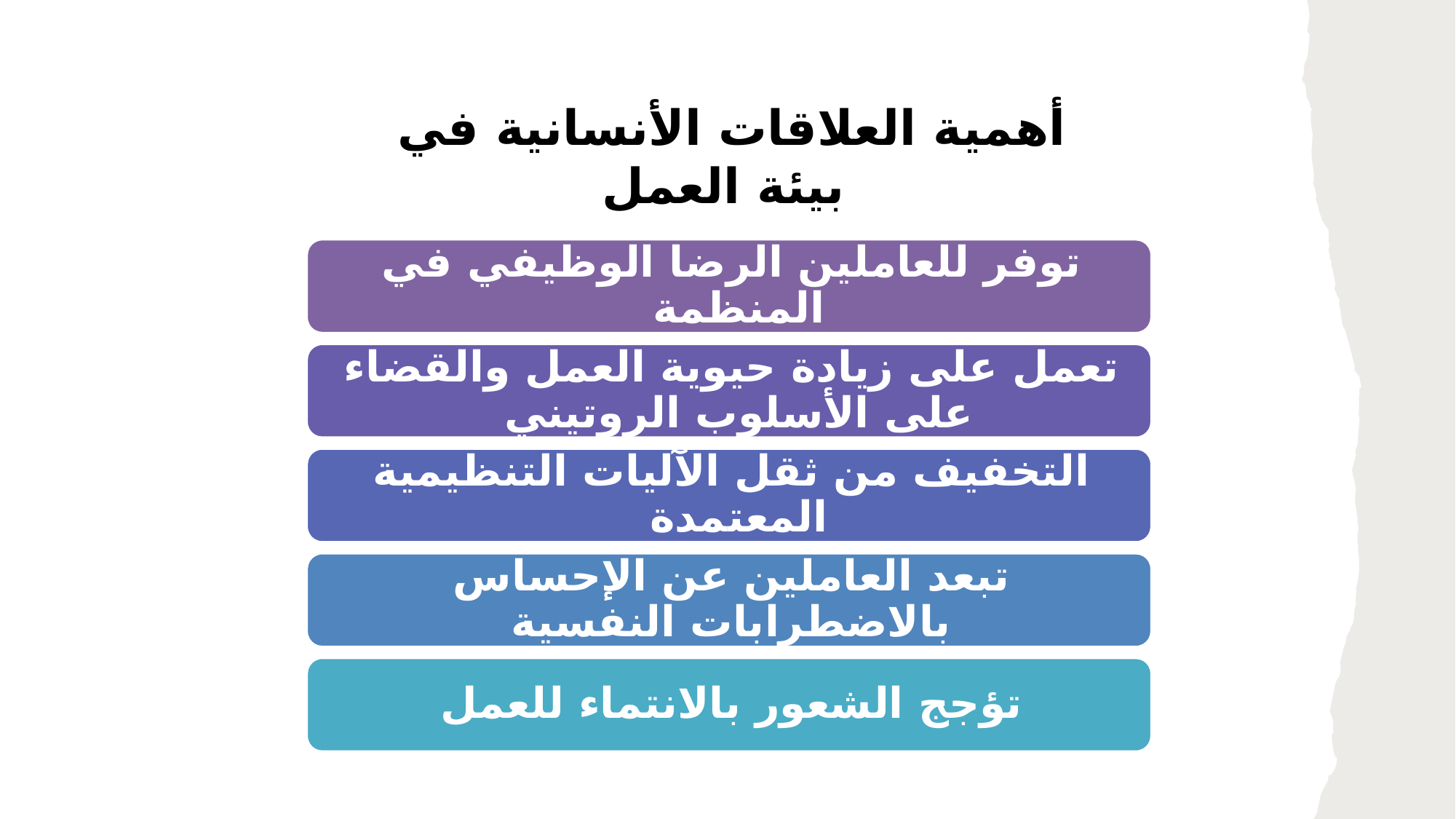

أهمية العلاقات الأنسانية في بيئة العمل
توفر للعاملين الرضا الوظيفي في المنظمة
تعمل على زيادة حيوية العمل والقضاء على الأسلوب الروتيني
التخفيف من ثقل الآليات التنظيمية المعتمدة
تبعد العاملين عن الإحساس بالاضطرابات النفسية
تؤجج الشعور بالانتماء للعمل